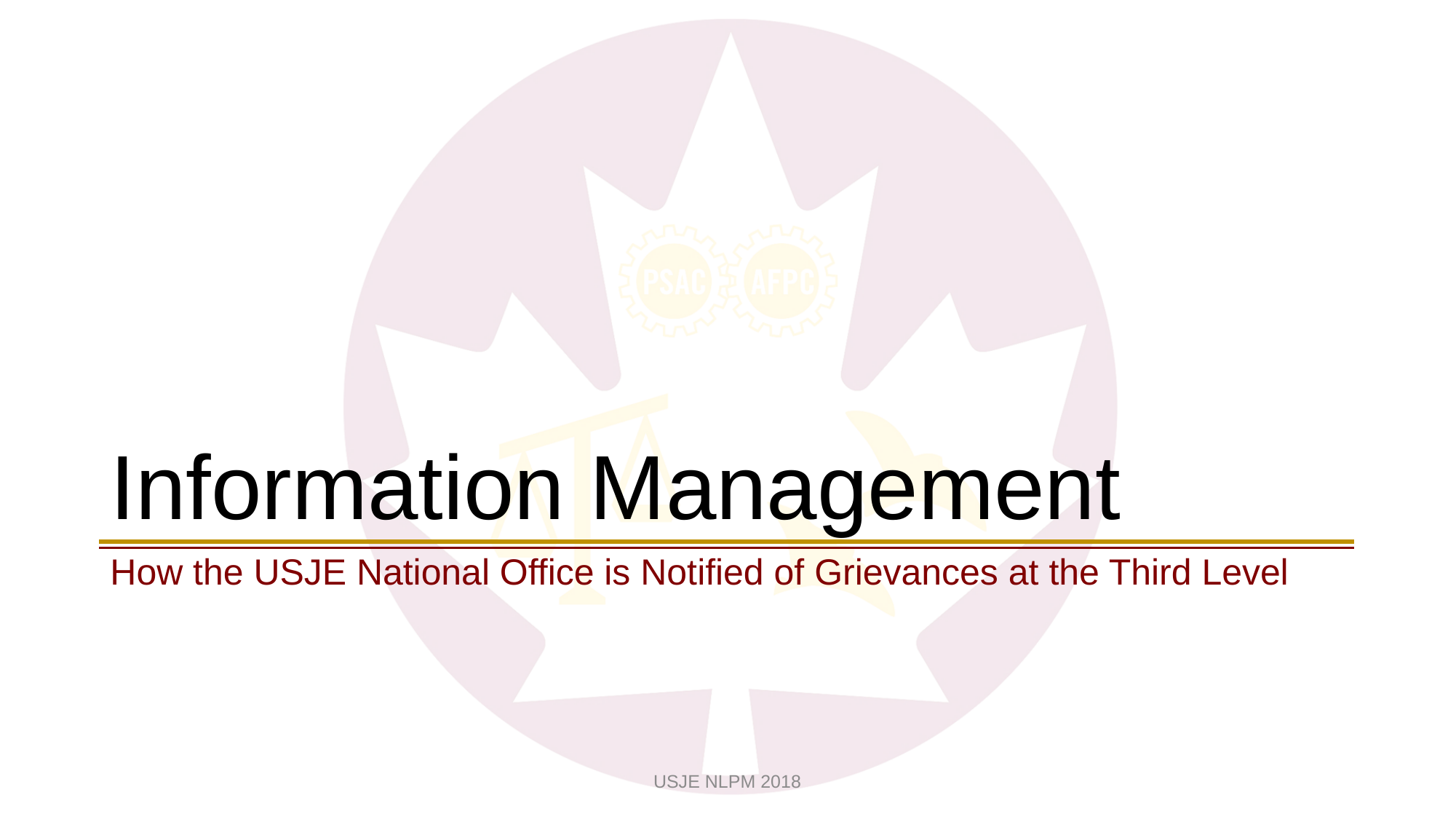

# Information Management
How the USJE National Office is Notified of Grievances at the Third Level

USJE NLPM 2018